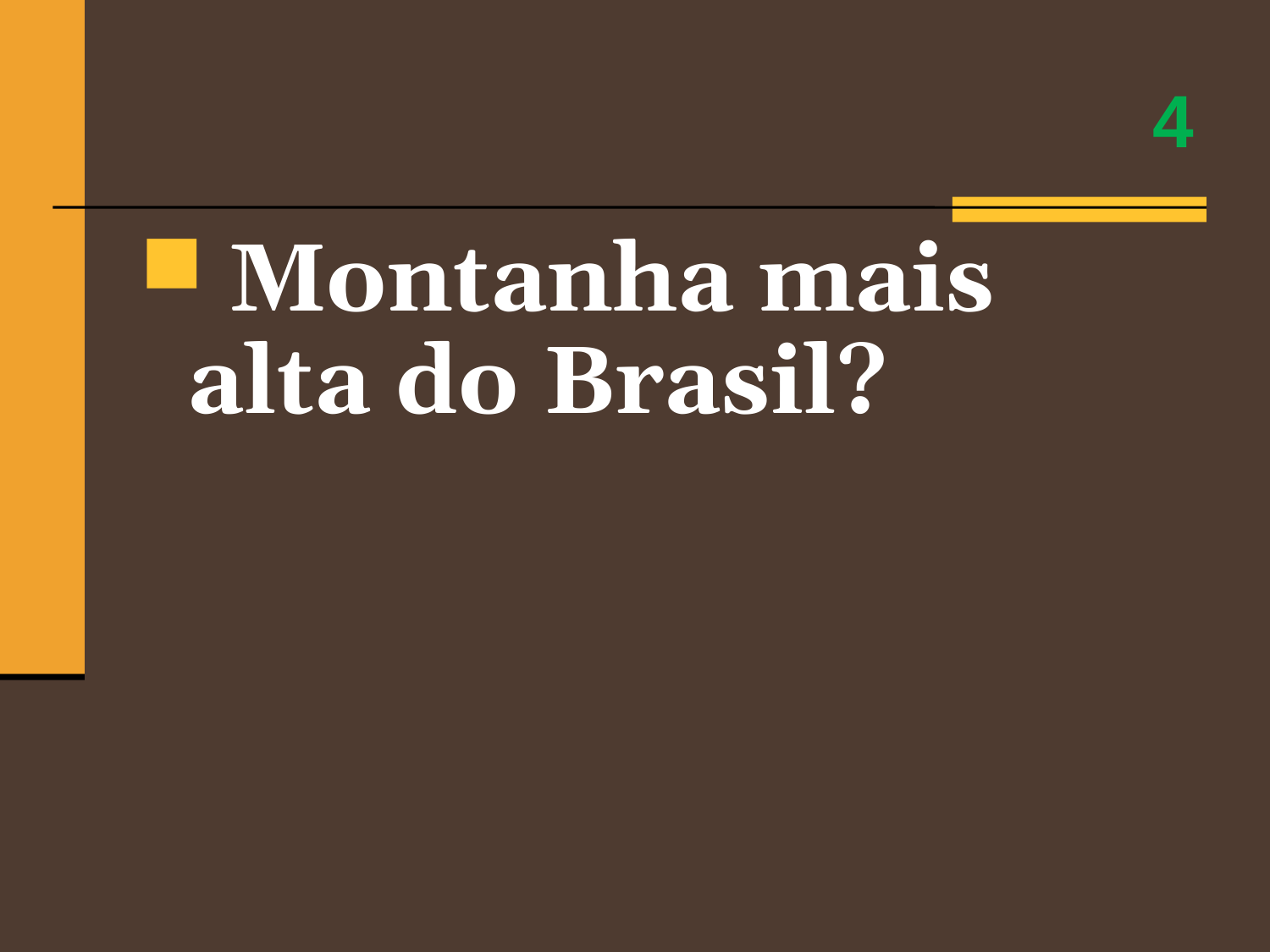

# 4
 Montanha mais alta do Brasil?